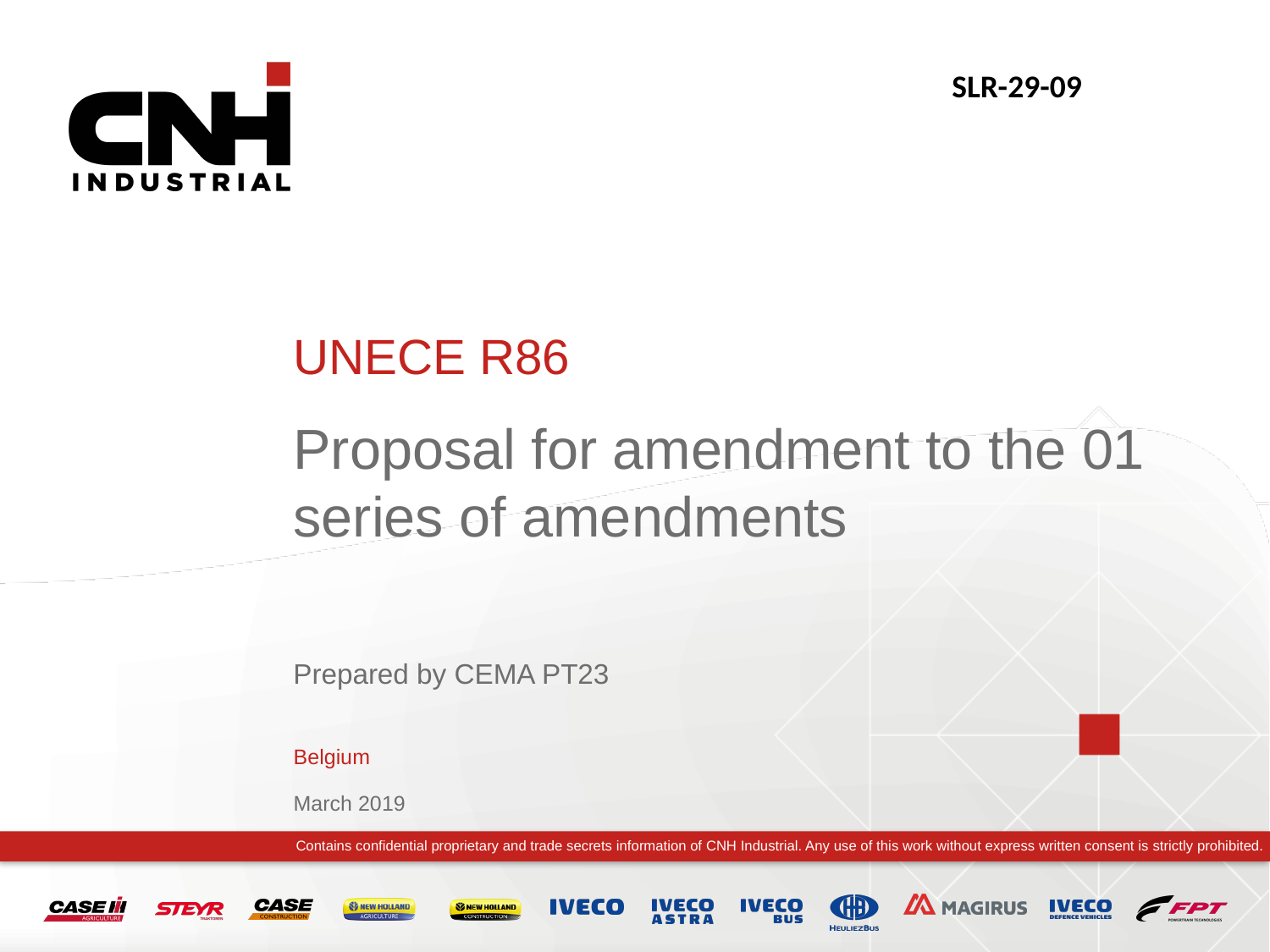

SLR-29-09
# UNECE R86
Proposal for amendment to the 01 series of amendments
Prepared by CEMA PT23
Belgium
March 2019
Contains confidential proprietary and trade secrets information of CNH Industrial. Any use of this work without express written consent is strictly prohibited.